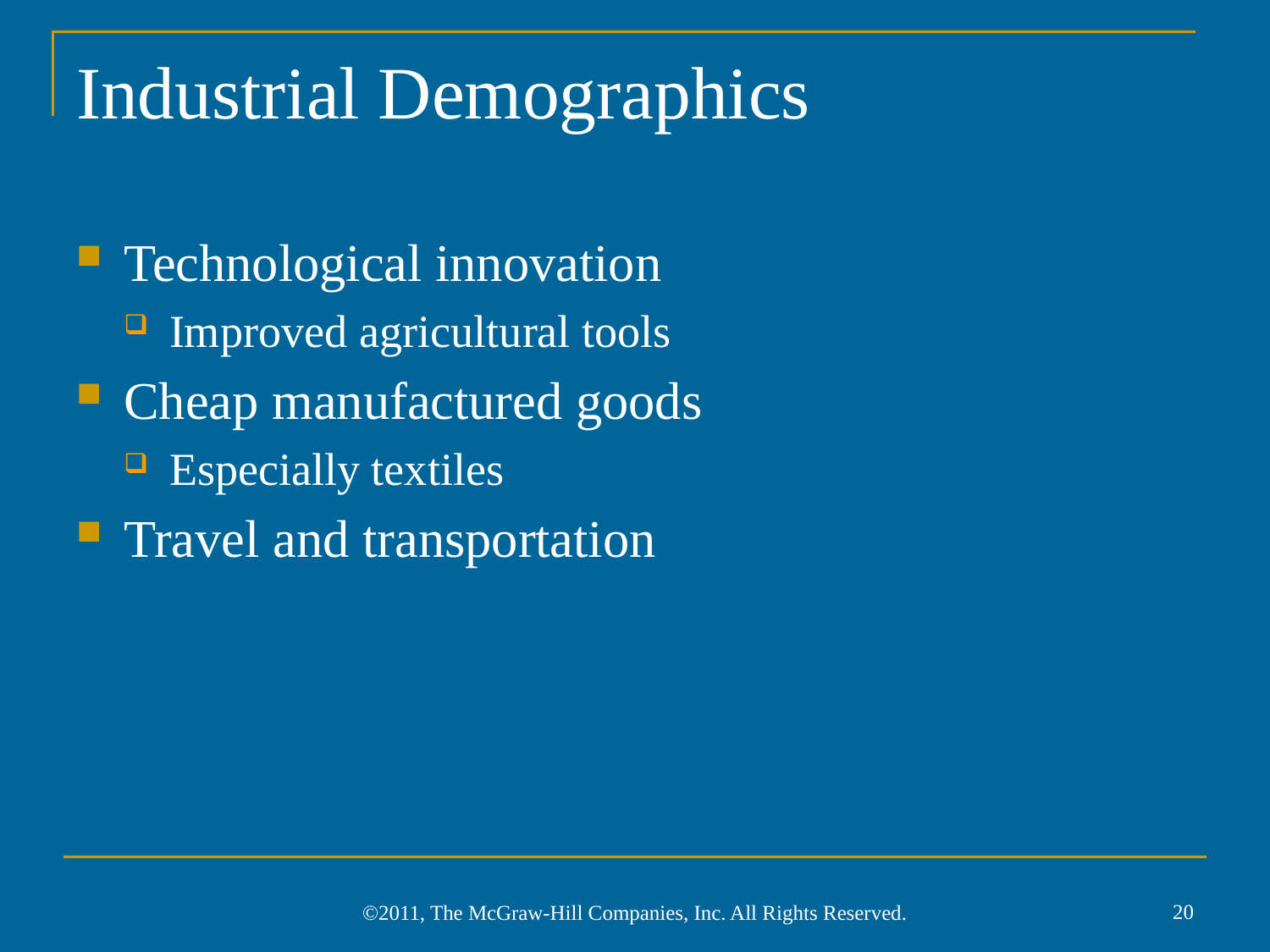

# Industrial Demographics
Technological innovation
Improved agricultural tools
Cheap manufactured goods
Especially textiles
Travel and transportation

20
©2011, The McGraw-Hill Companies, Inc. All Rights Reserved.